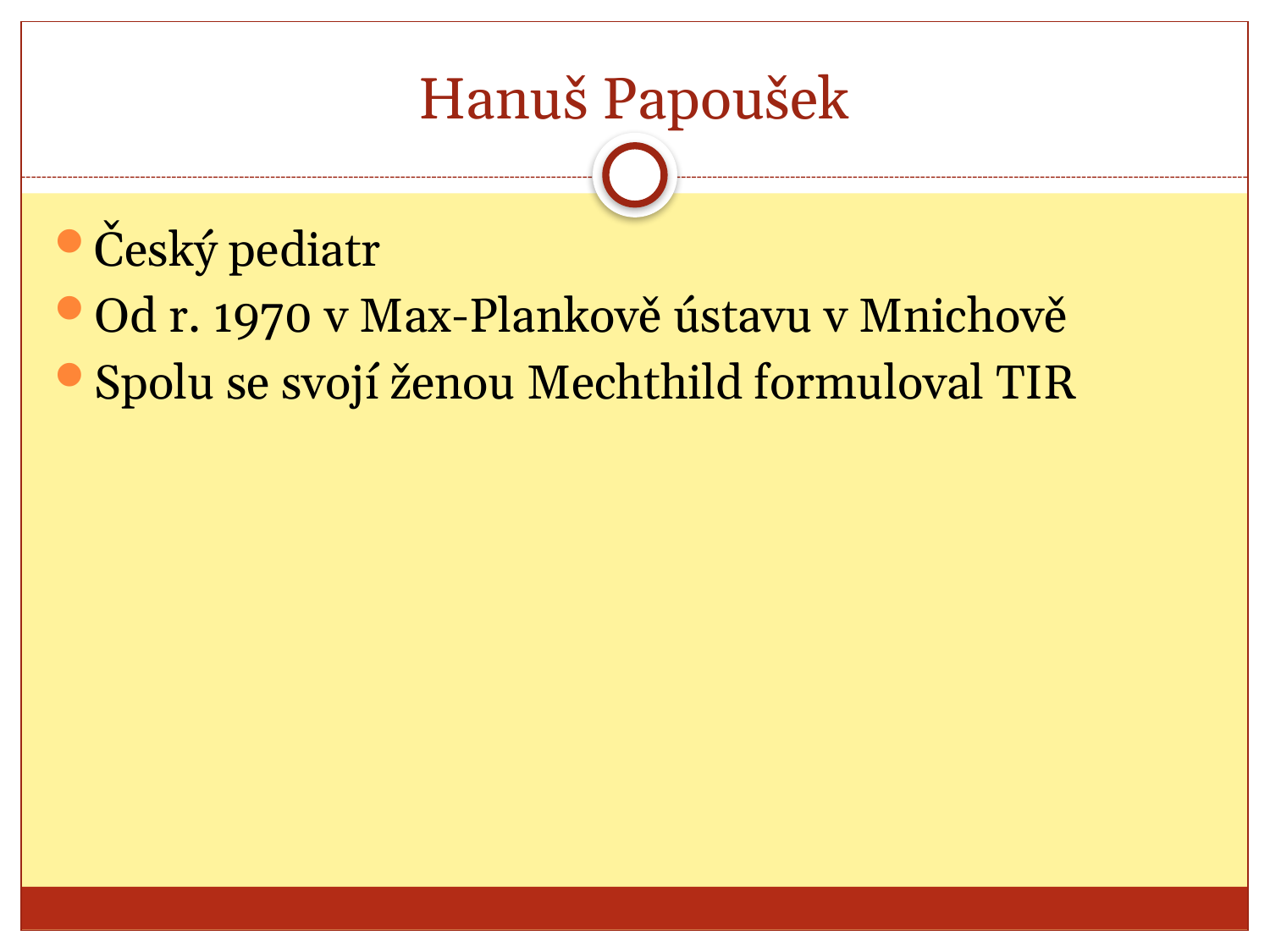

# Hanuš Papoušek
Český pediatr
Od r. 1970 v Max-Plankově ústavu v Mnichově
Spolu se svojí ženou Mechthild formuloval TIR